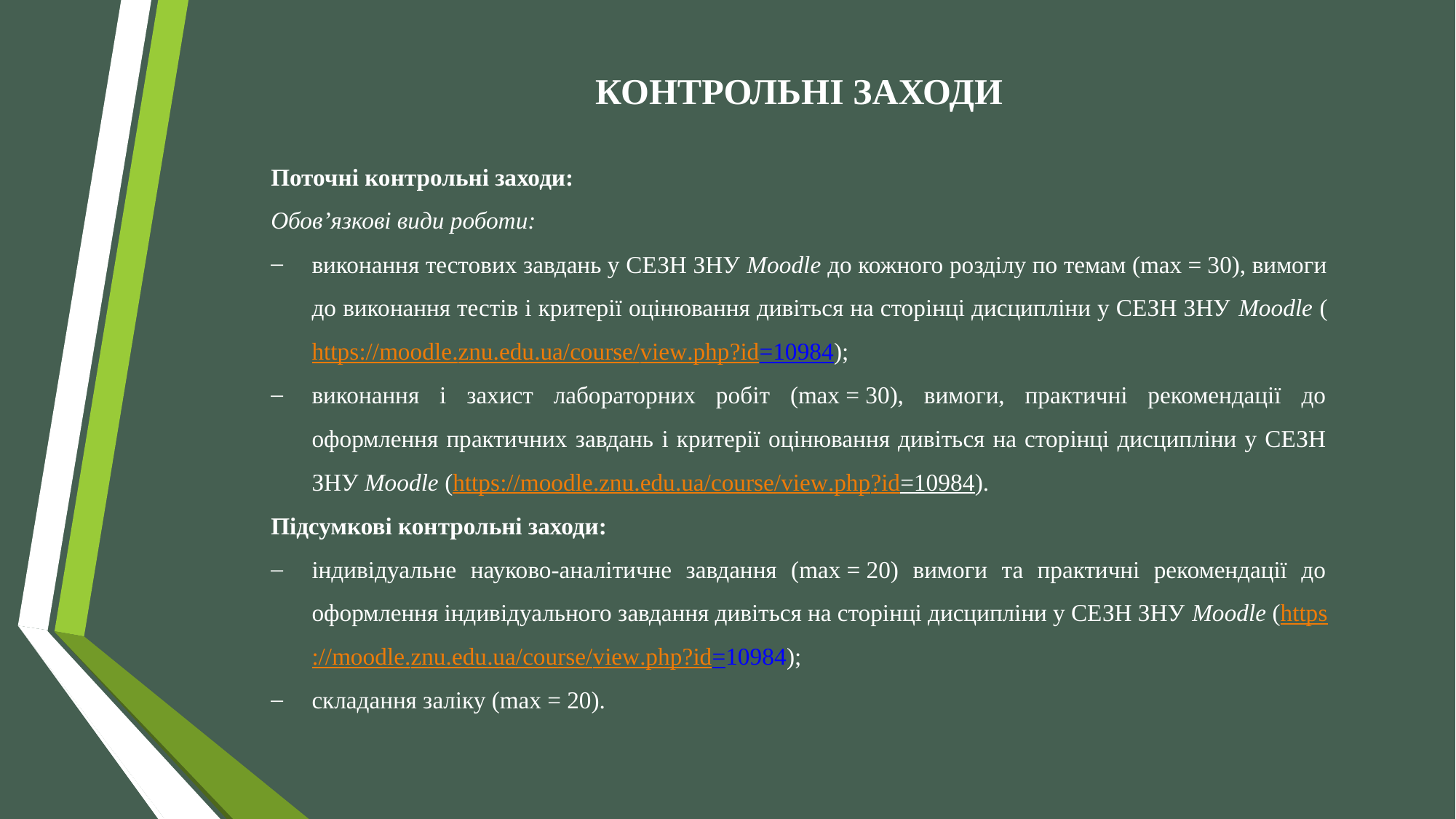

КОНТРОЛЬНІ ЗАХОДИ

Поточні контрольні заходи:
Обов’язкові види роботи:
виконання тестових завдань у СЕЗН ЗНУ Moodle до кожного розділу по темам (max = 30), вимоги до виконання тестів і критерії оцінювання дивіться на сторінці дисципліни у СЕЗН ЗНУ Moodle (https://moodle.znu.edu.ua/course/view.php?id=10984);
виконання і захист лабораторних робіт (max = 30), вимоги, практичні рекомендації до оформлення практичних завдань і критерії оцінювання дивіться на сторінці дисципліни у СЕЗН ЗНУ Moodle (https://moodle.znu.edu.ua/course/view.php?id=10984).
Підсумкові контрольні заходи:
індивідуальне науково-аналітичне завдання (max = 20) вимоги та практичні рекомендації до оформлення індивідуального завдання дивіться на сторінці дисципліни у СЕЗН ЗНУ Moodle (https://moodle.znu.edu.ua/course/view.php?id=10984);
складання заліку (max = 20).